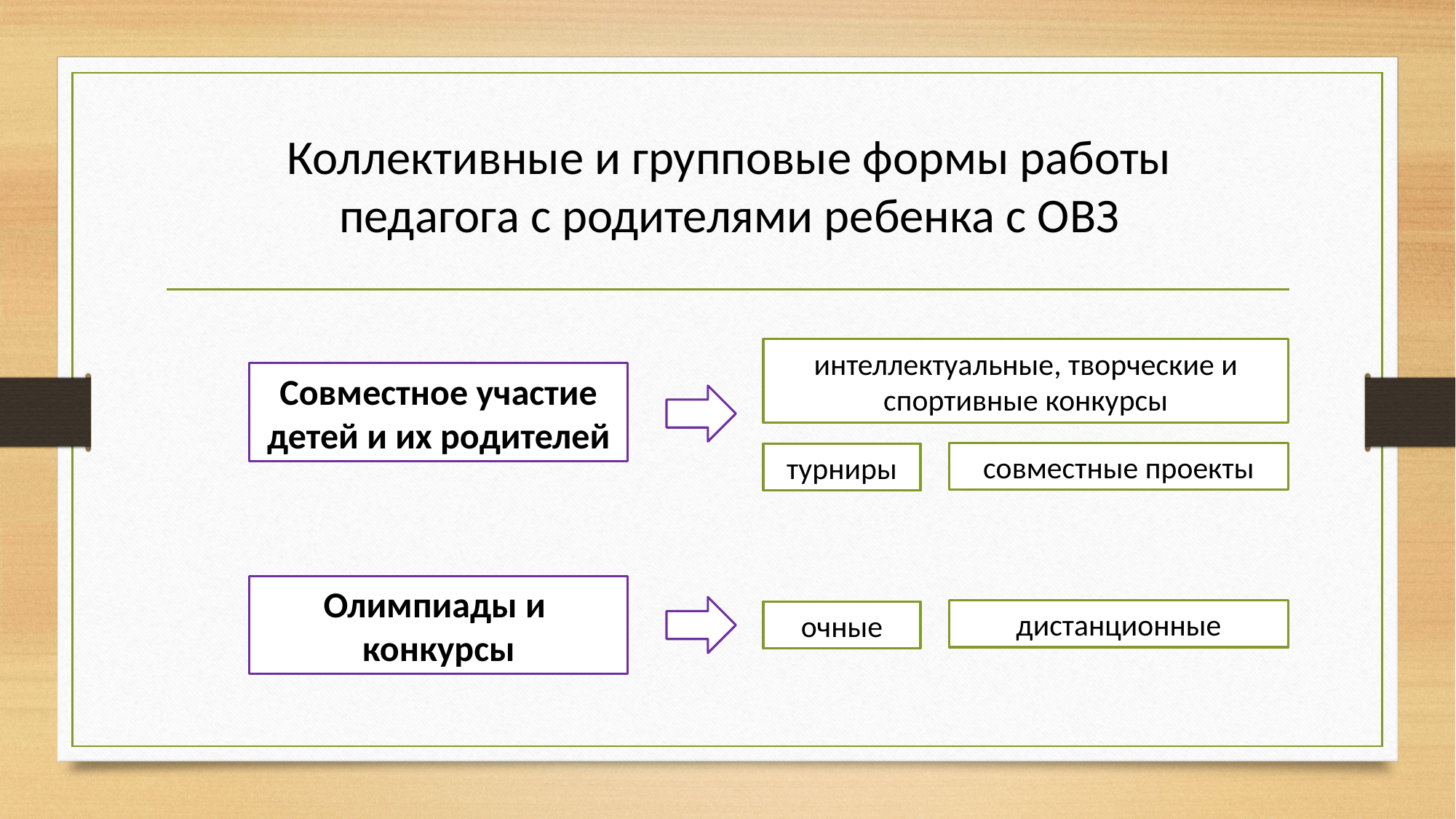

Коллективные и групповые формы работы
педагога с родителями ребенка с ОВЗ
интеллектуальные, творческие и спортивные конкурсы
Совместное участие детей и их родителей

совместные проекты
турниры
Олимпиады и
конкурсы

дистанционные
очные